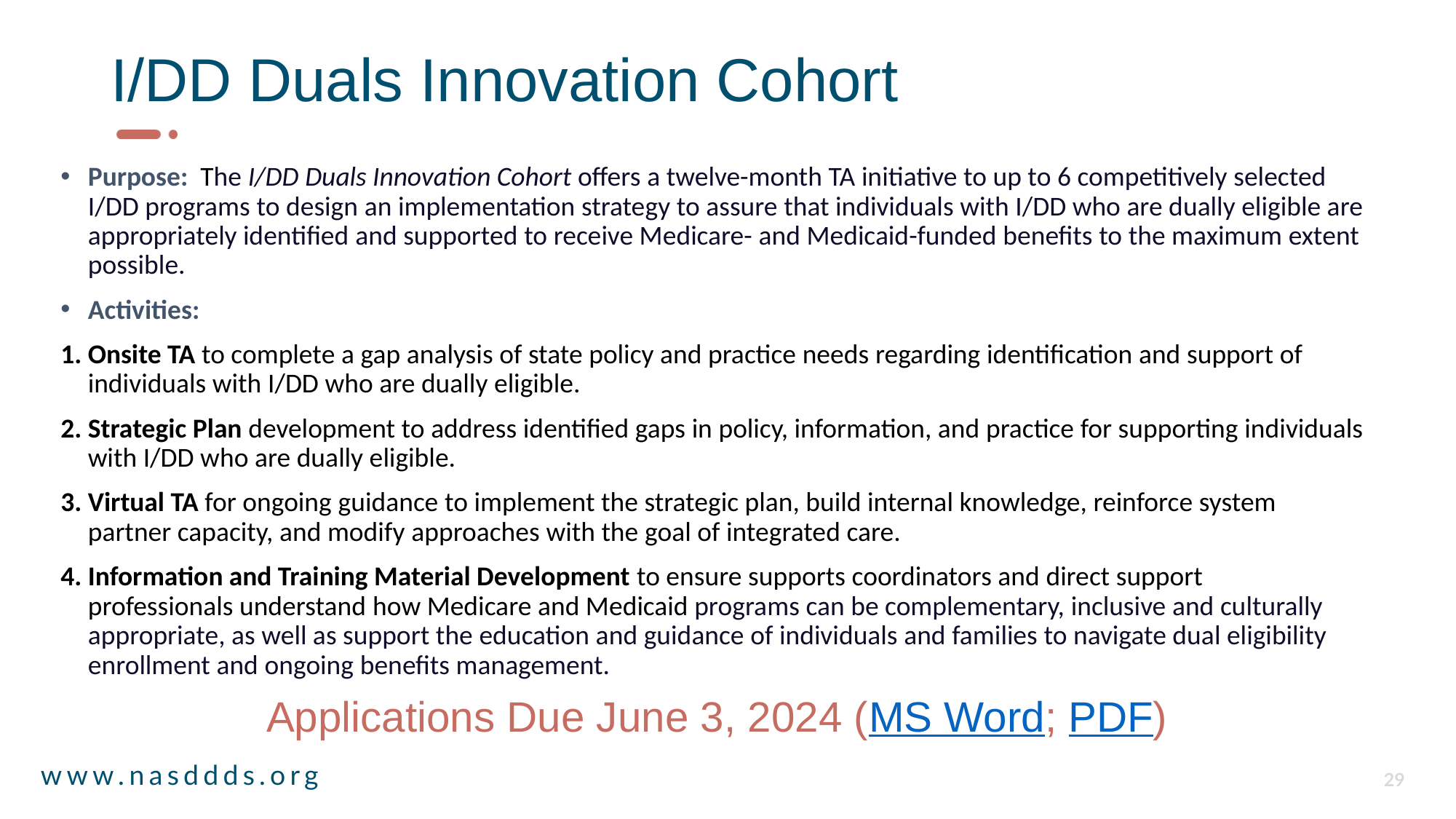

# I/DD Duals Innovation Cohort
Purpose:  The I/DD Duals Innovation Cohort offers a twelve-month TA initiative to up to 6 competitively selected I/DD programs to design an implementation strategy to assure that individuals with I/DD who are dually eligible are appropriately identified and supported to receive Medicare- and Medicaid-funded benefits to the maximum extent possible. ​
Activities:​
Onsite TA to complete a gap analysis of state policy and practice needs regarding identification and support of individuals with I/DD who are dually eligible. ​
Strategic Plan development to address identified gaps in policy, information, and practice for supporting individuals with I/DD who are dually eligible. ​
Virtual TA for ongoing guidance to implement the strategic plan, build internal knowledge, reinforce system partner capacity, and modify approaches with the goal of integrated care. ​
Information and Training Material Development to ensure supports coordinators and direct support professionals understand how Medicare and Medicaid programs can be complementary, inclusive and culturally appropriate, as well as support the education and guidance of individuals and families to navigate dual eligibility enrollment and ongoing benefits management. ​ ​
Applications Due June 3, 2024 (MS Word; PDF)